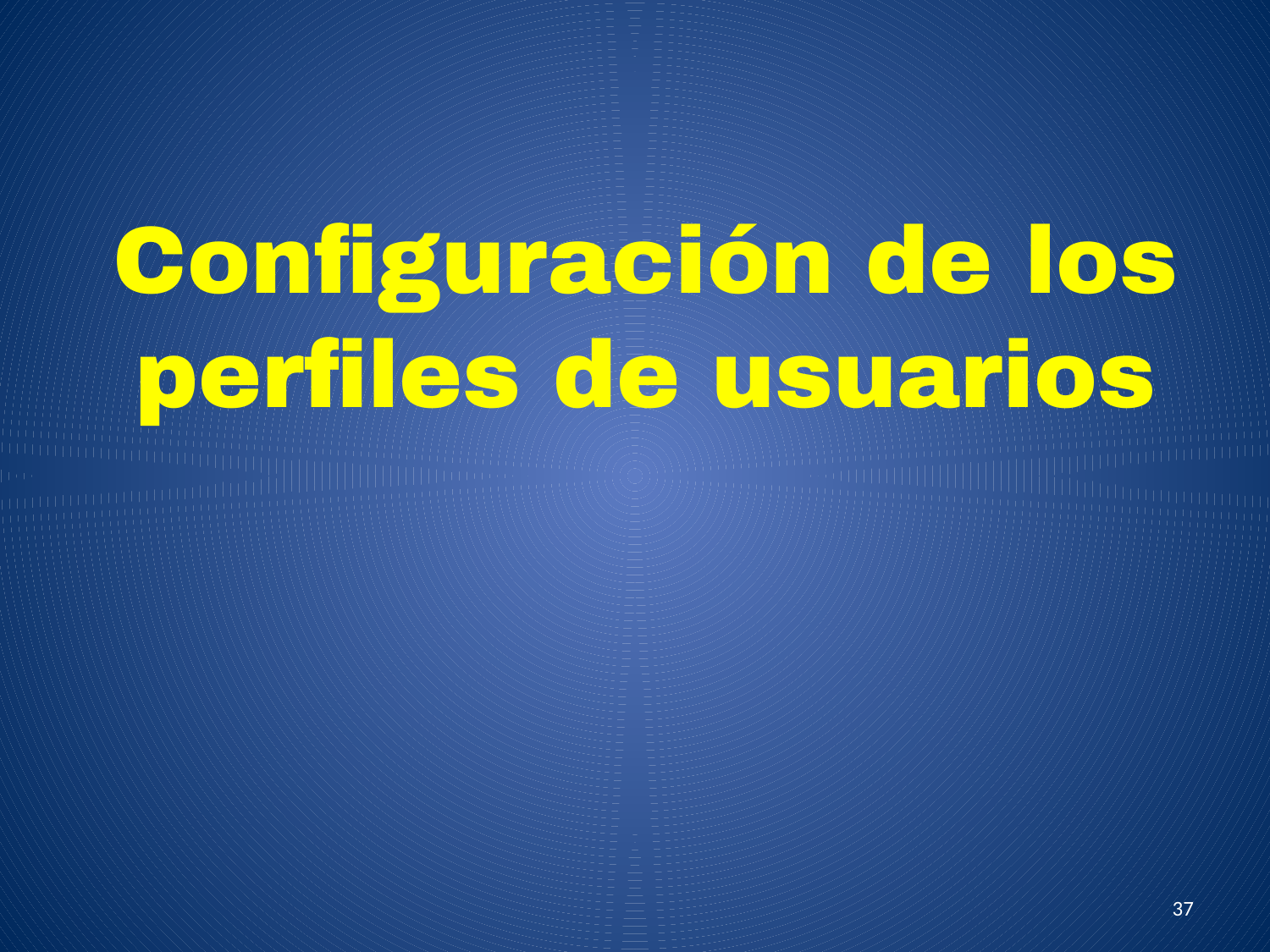

# Configuración de los perfiles de usuarios
37